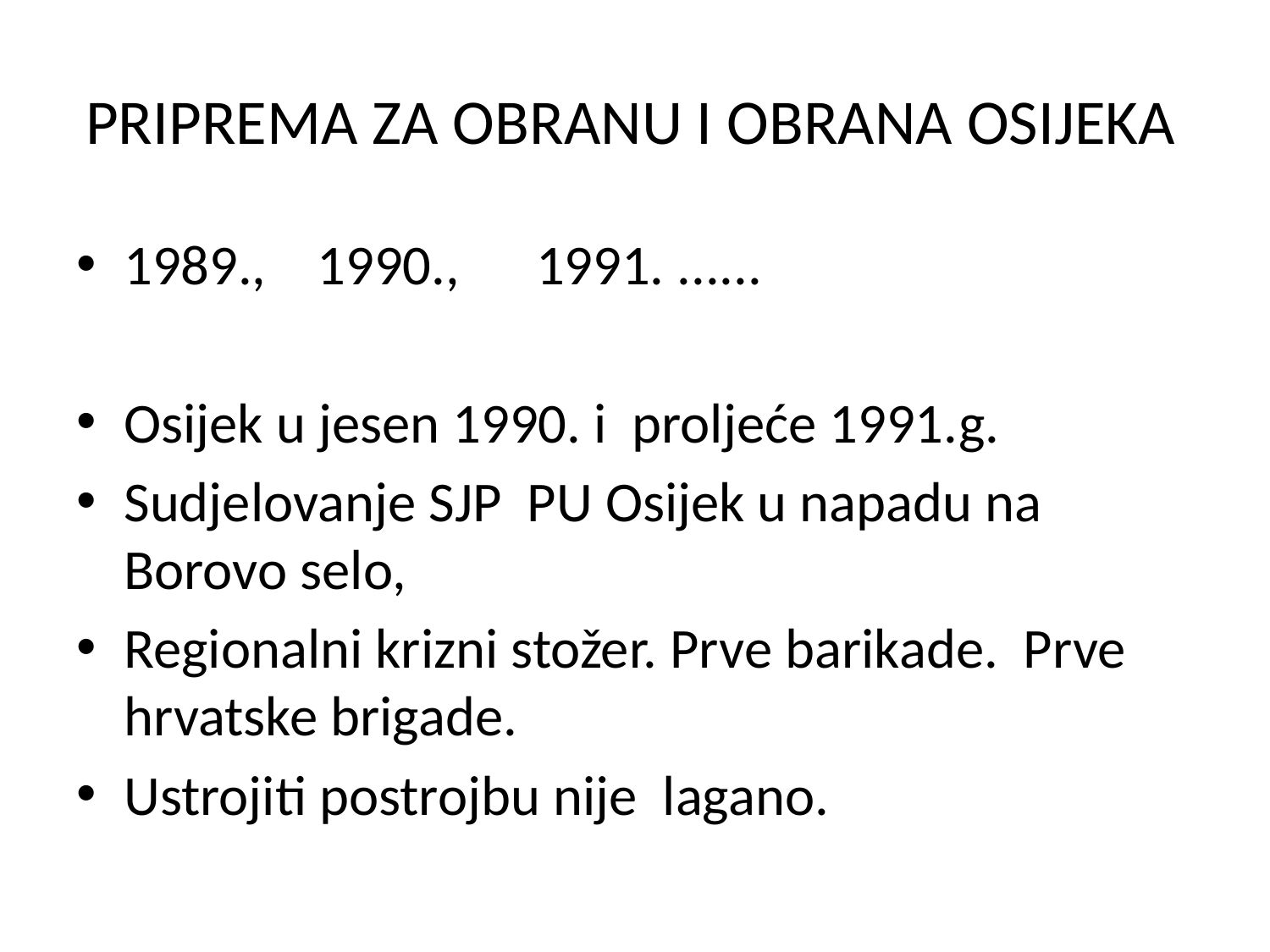

# PRIPREMA ZA OBRANU I OBRANA OSIJEKA
1989.,    1990.,      1991. ......

Osijek u jesen 1990. i  proljeće 1991.g.
Sudjelovanje SJP  PU Osijek u napadu na Borovo selo,
Regionalni krizni stožer. Prve barikade.  Prve hrvatske brigade.
Ustrojiti postrojbu nije  lagano.